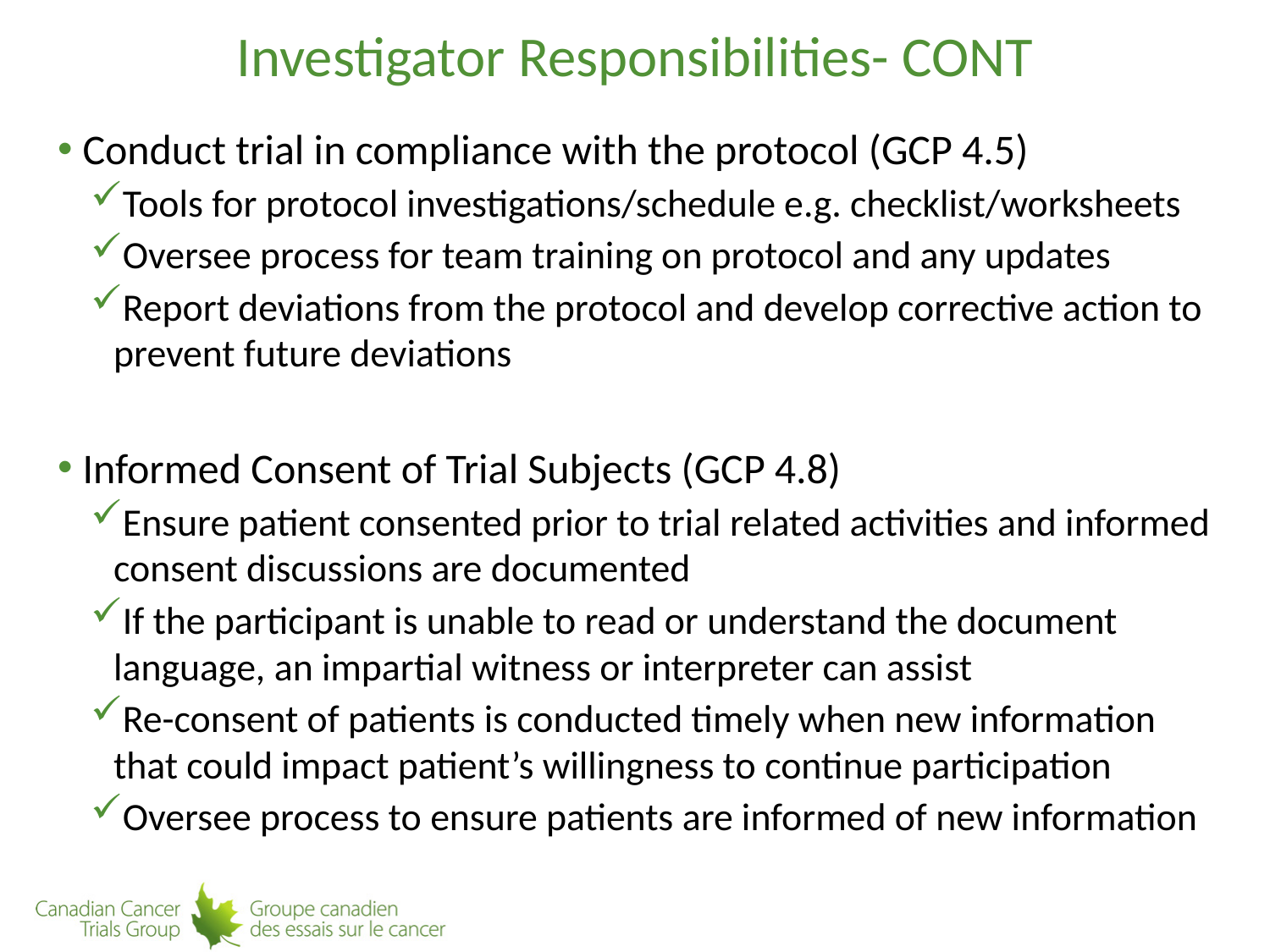

# Investigator Responsibilities- CONT
Conduct trial in compliance with the protocol (GCP 4.5)
Tools for protocol investigations/schedule e.g. checklist/worksheets
Oversee process for team training on protocol and any updates
Report deviations from the protocol and develop corrective action to prevent future deviations

Informed Consent of Trial Subjects (GCP 4.8)
Ensure patient consented prior to trial related activities and informed consent discussions are documented
If the participant is unable to read or understand the document language, an impartial witness or interpreter can assist
Re-consent of patients is conducted timely when new information that could impact patient’s willingness to continue participation
Oversee process to ensure patients are informed of new information